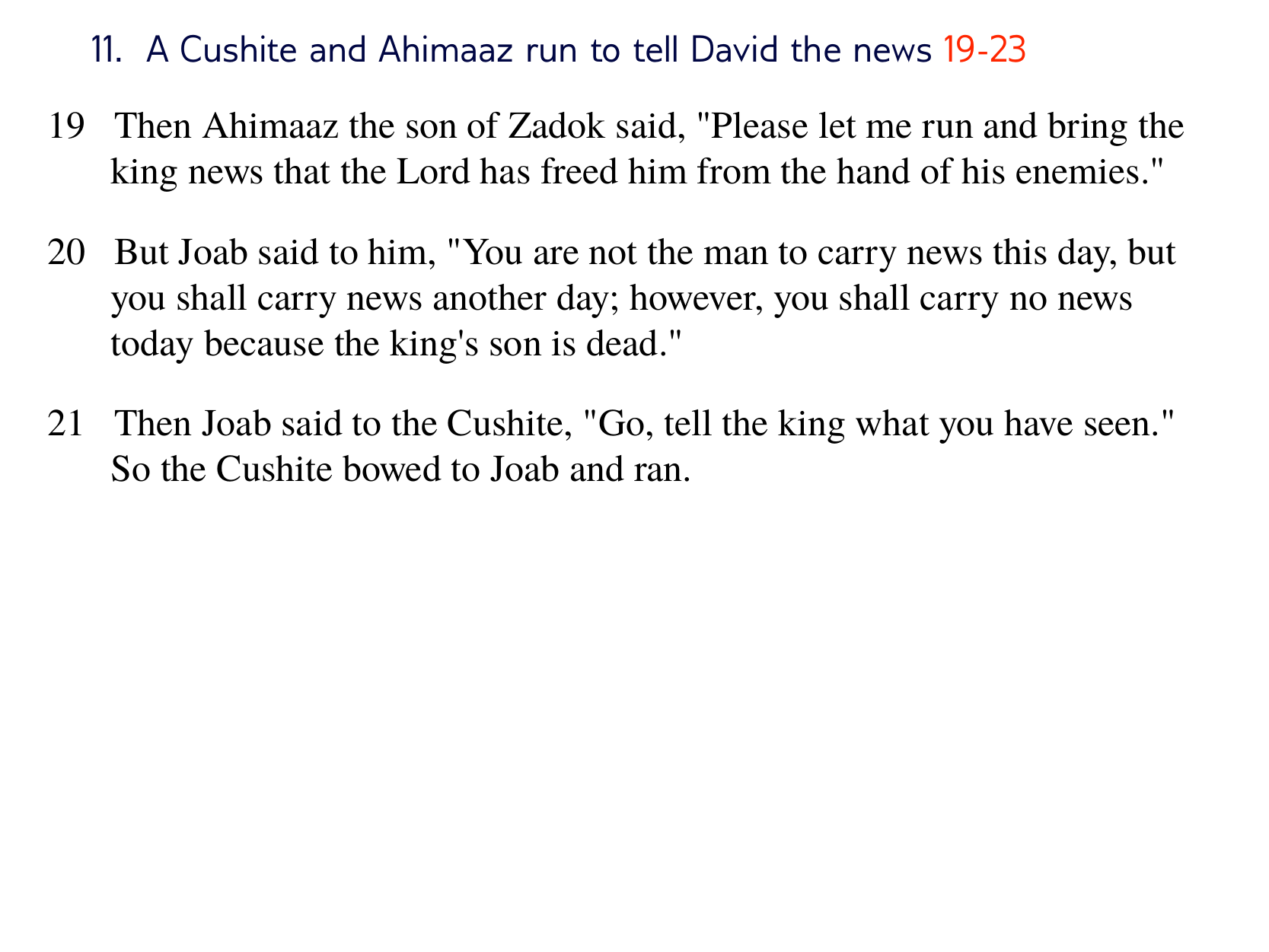

# 11.  A Cushite and Ahimaaz run to tell David the news 19-23
19   Then Ahimaaz the son of Zadok said, "Please let me run and bring the king news that the Lord has freed him from the hand of his enemies."
20   But Joab said to him, "You are not the man to carry news this day, but you shall carry news another day; however, you shall carry no news today because the king's son is dead."
21   Then Joab said to the Cushite, "Go, tell the king what you have seen." So the Cushite bowed to Joab and ran.